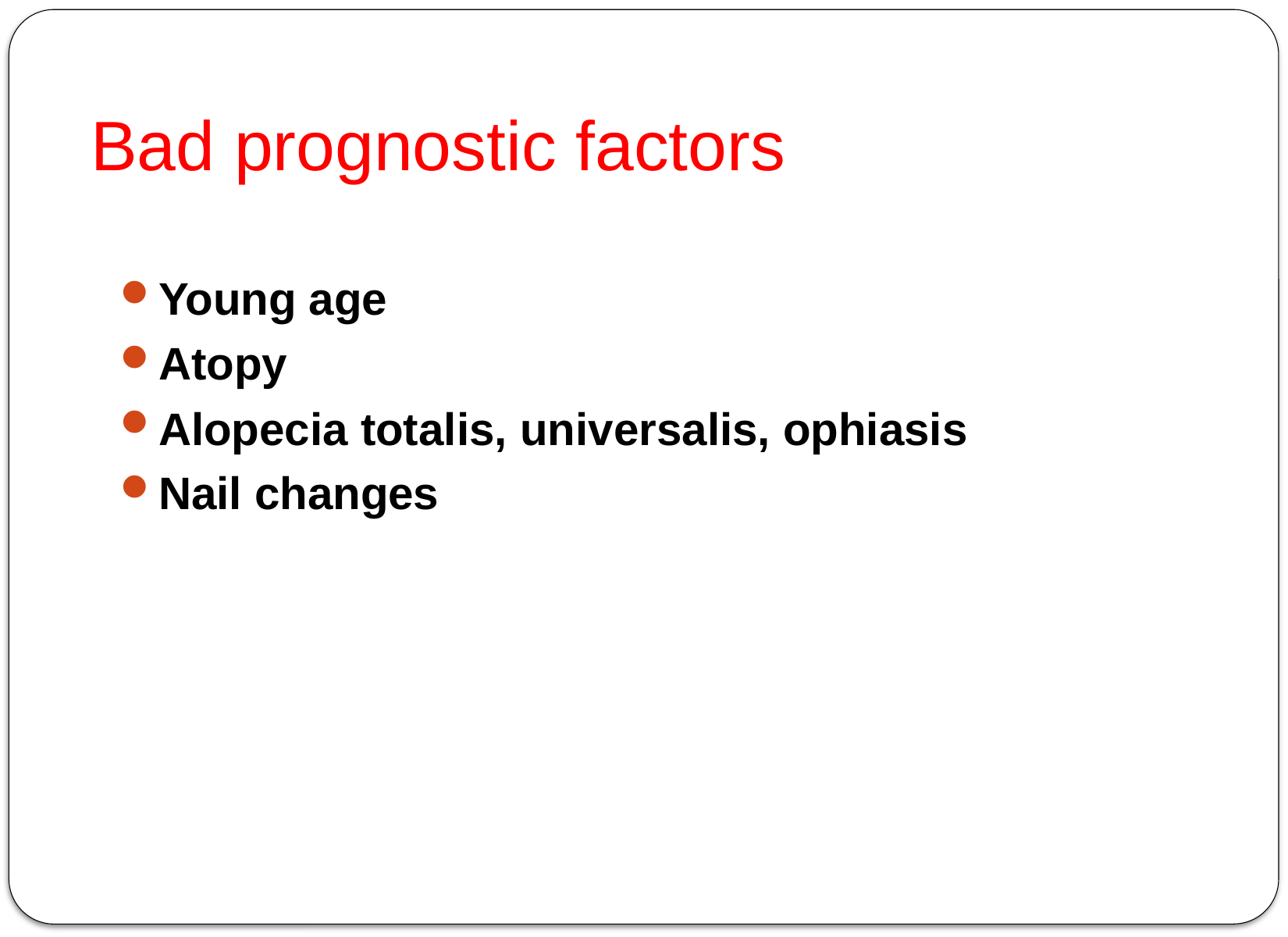

# Bad prognostic factors
Young age
Atopy
Alopecia totalis, universalis, ophiasis
Nail changes